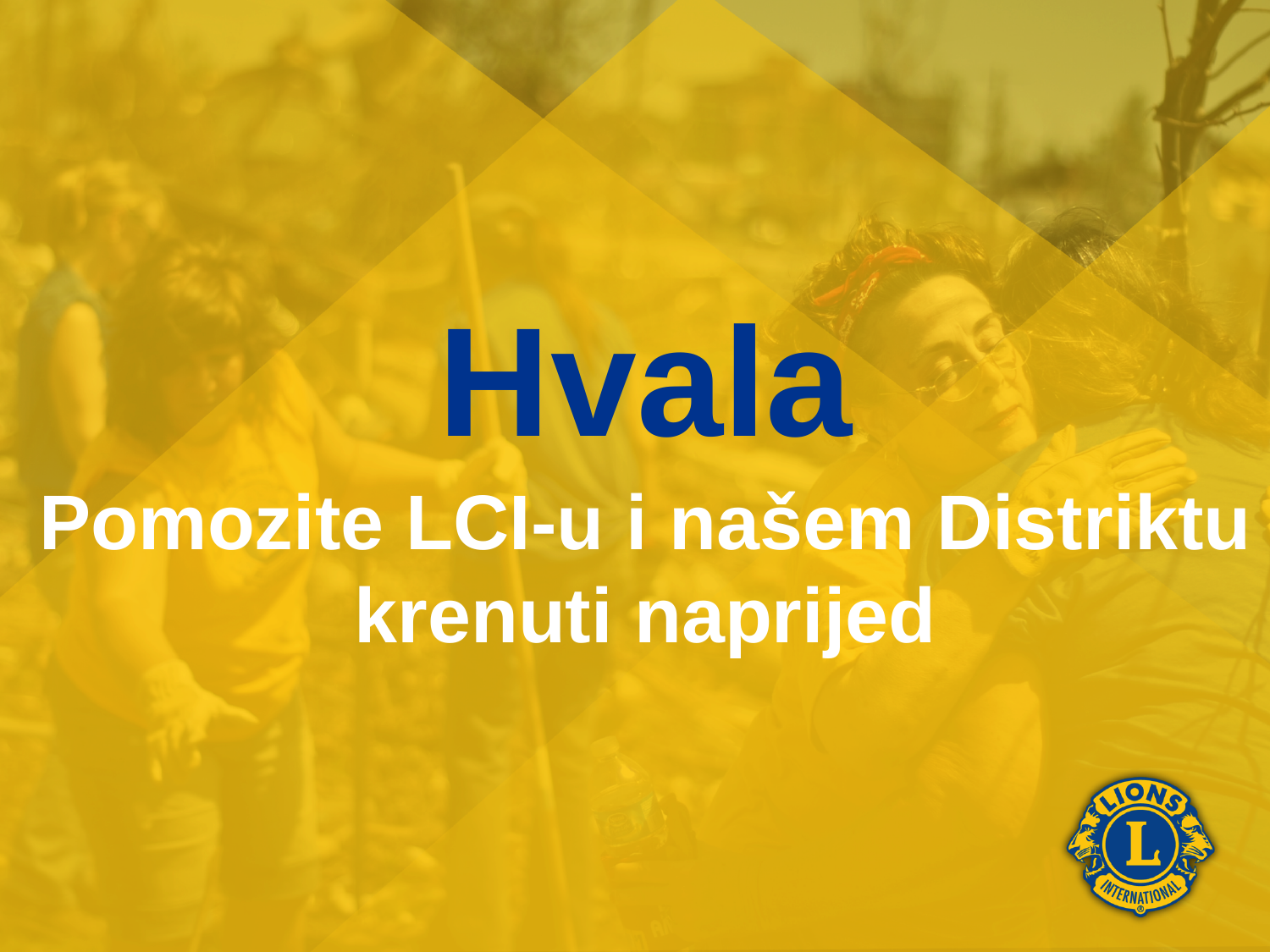

# Hvala
Pomozite LCI-u i našem Distriktu krenuti naprijed